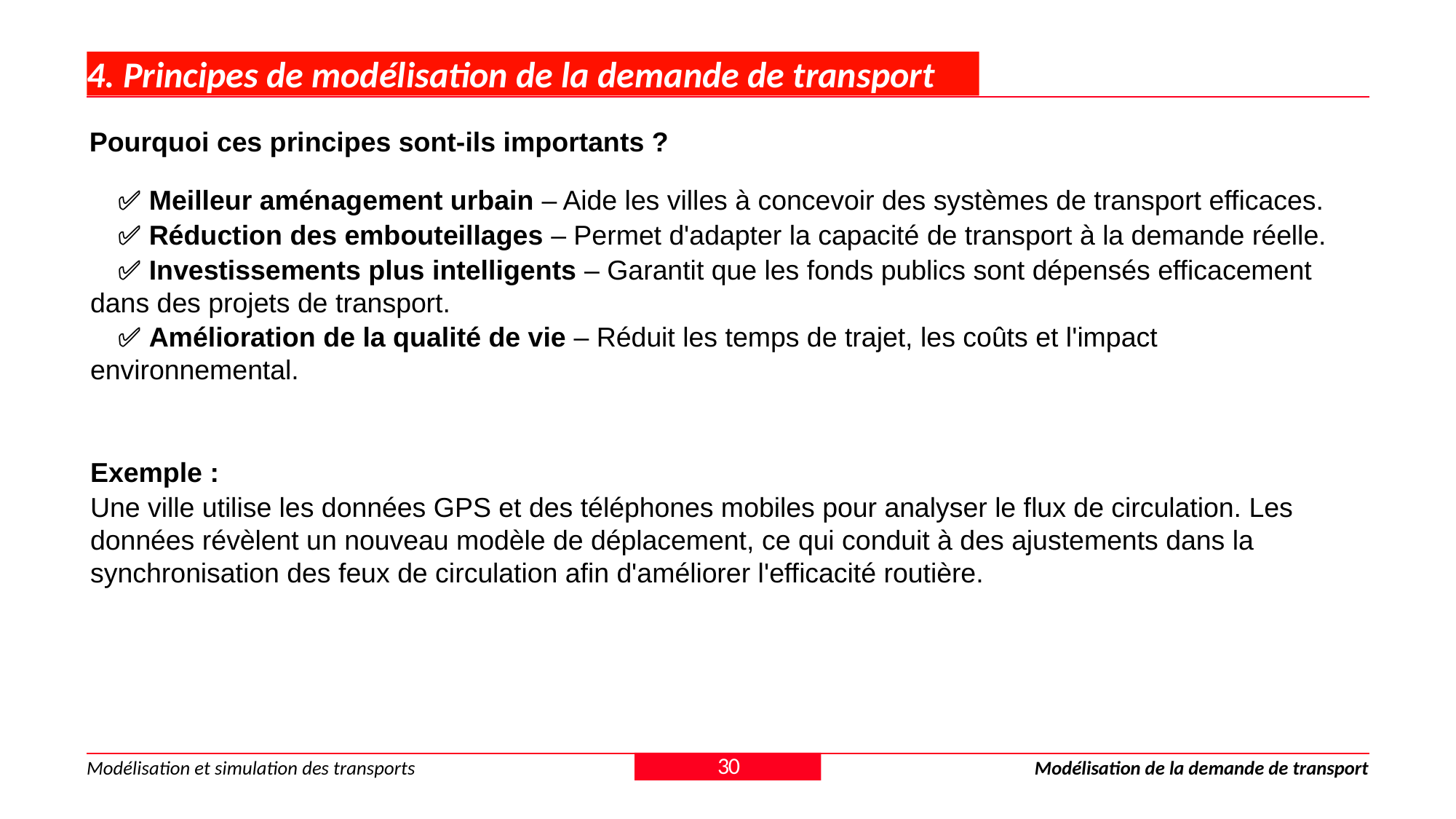

# 4. Principes de modélisation de la demande de transport
Pourquoi ces principes sont-ils importants ?
✅ Meilleur aménagement urbain – Aide les villes à concevoir des systèmes de transport efficaces.
✅ Réduction des embouteillages – Permet d'adapter la capacité de transport à la demande réelle.
✅ Investissements plus intelligents – Garantit que les fonds publics sont dépensés efficacement dans des projets de transport.
✅ Amélioration de la qualité de vie – Réduit les temps de trajet, les coûts et l'impact environnemental.

Exemple :
Une ville utilise les données GPS et des téléphones mobiles pour analyser le flux de circulation. Les données révèlent un nouveau modèle de déplacement, ce qui conduit à des ajustements dans la synchronisation des feux de circulation afin d'améliorer l'efficacité routière.